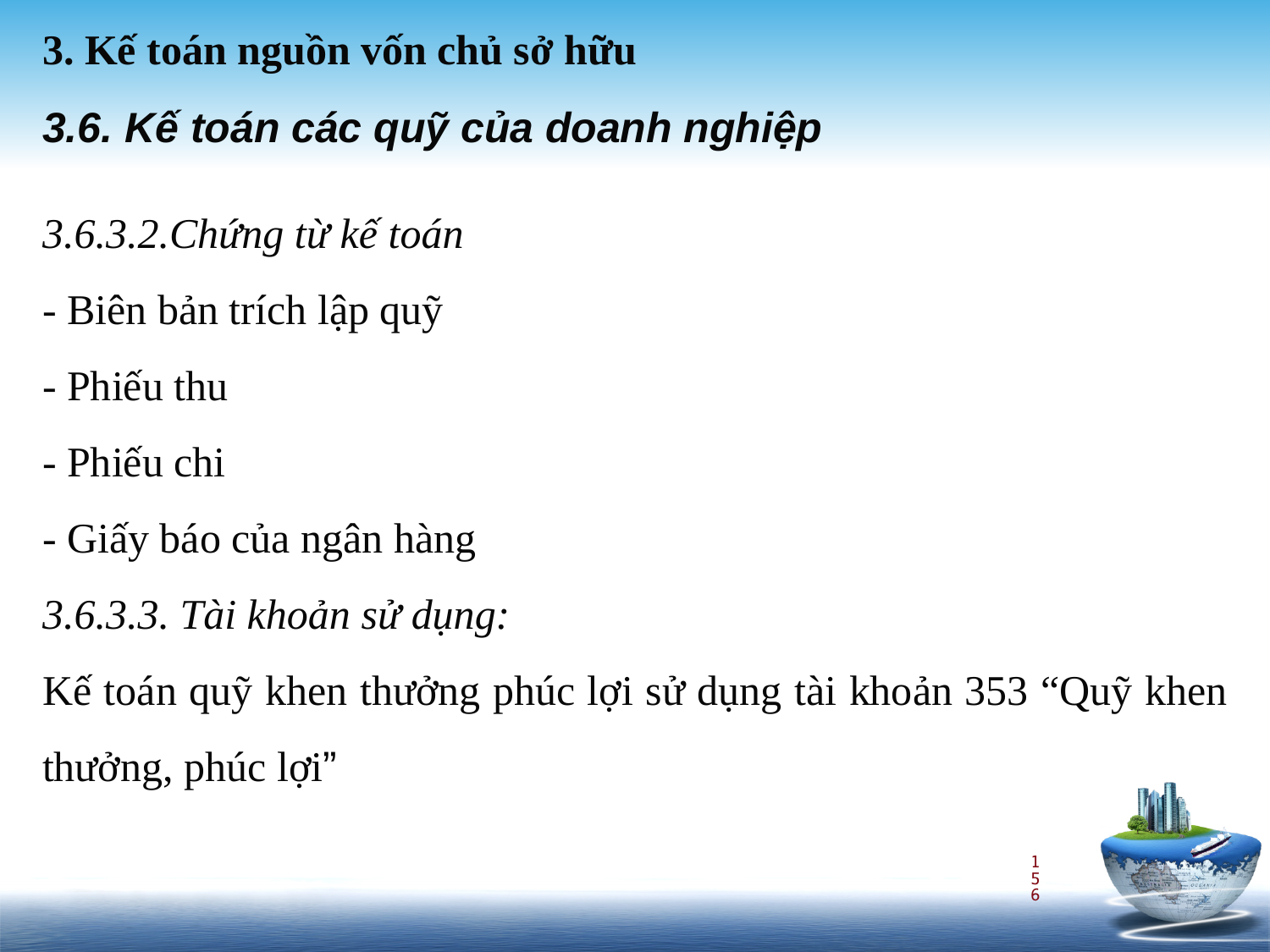

3. Kế toán nguồn vốn chủ sở hữu
3.6. Kế toán các quỹ của doanh nghiệp
3.6.3.2.Chứng từ kế toán
- Biên bản trích lập quỹ
- Phiếu thu
- Phiếu chi
- Giấy báo của ngân hàng
3.6.3.3. Tài khoản sử dụng:
Kế toán quỹ khen thưởng phúc lợi sử dụng tài khoản 353 “Quỹ khen thưởng, phúc lợi”
156